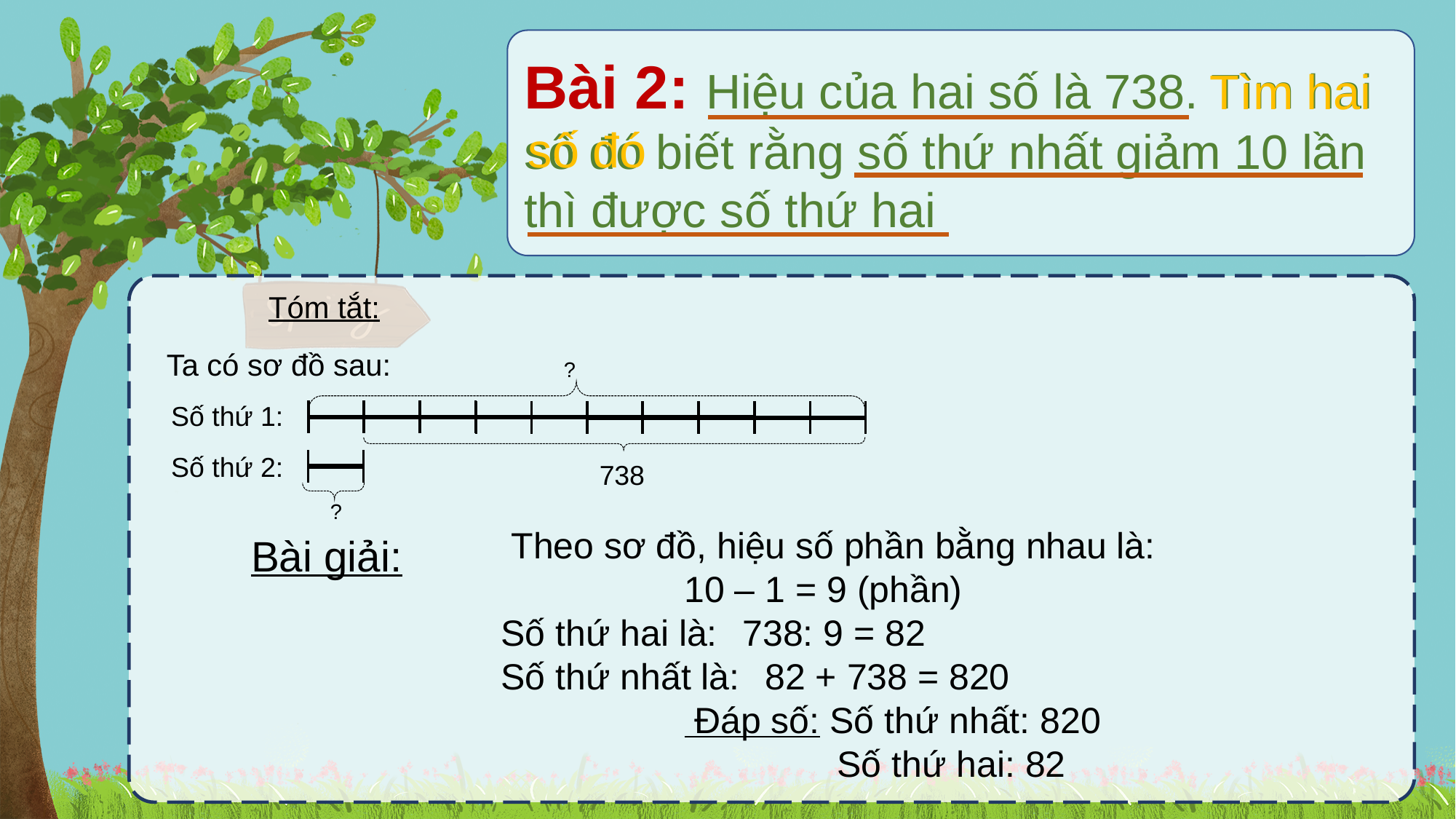

Bài 2: Hiệu của hai số là 738. Tìm hai số đó biết rằng số thứ nhất giảm 10 lần thì được số thứ hai
						  Tìm hai
số đó

Tóm tắt:
Ta có sơ đồ sau:
?
Số thứ 1:
Số thứ 2:
738

?
 Theo sơ đồ, hiệu số phần bằng nhau là:
                  10 – 1 = 9 (phần)
Số thứ hai là:   738: 9 = 82
Số thứ nhất là:   82 + 738 = 820
                   Đáp số: Số thứ nhất: 820
                                 Số thứ hai: 82
Bài giải: